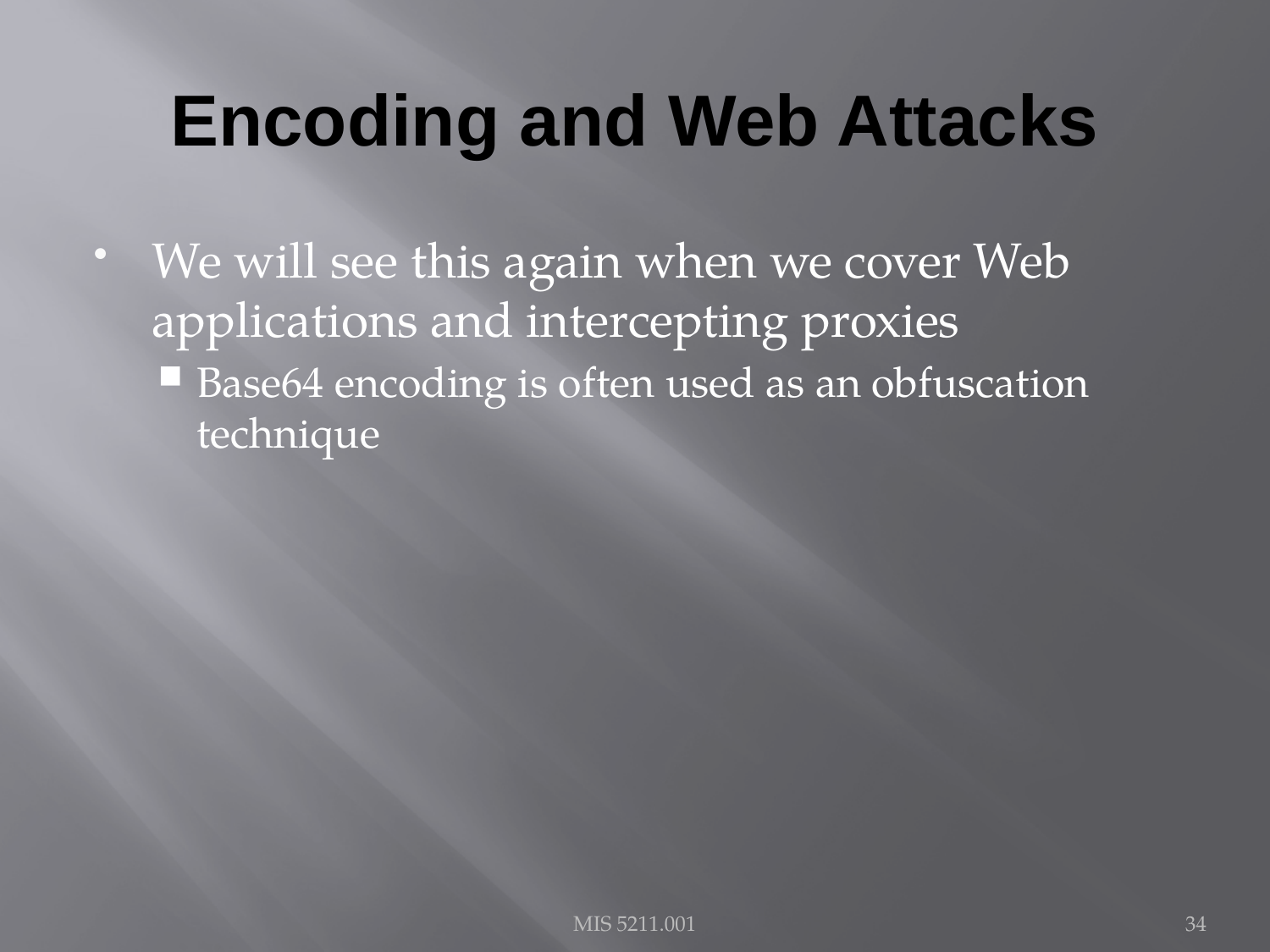

# Encoding and Web Attacks
We will see this again when we cover Web applications and intercepting proxies
Base64 encoding is often used as an obfuscation technique
MIS 5211.001
34